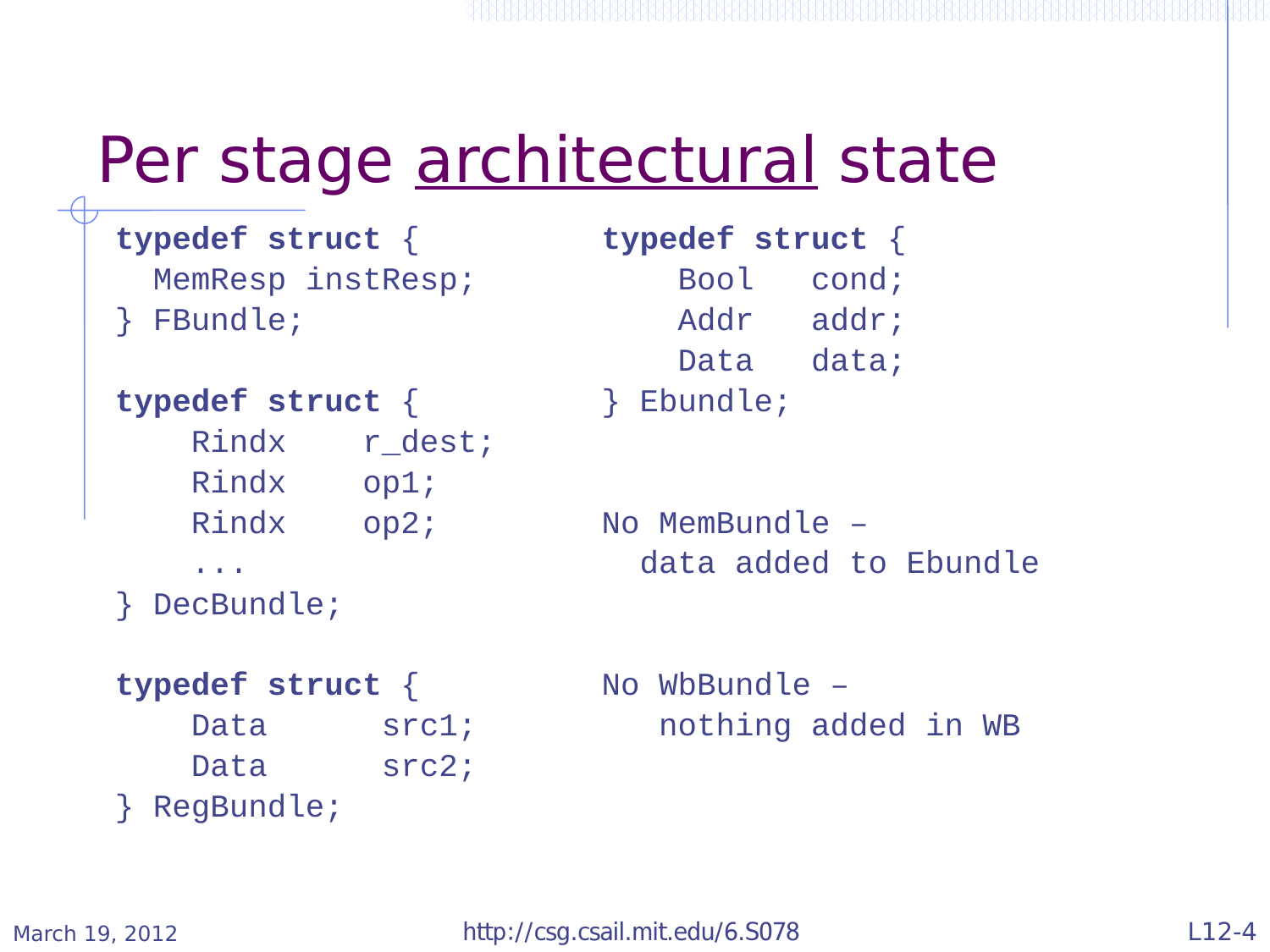

Per stage architectural state
typedef struct {
  MemResp instResp;
} FBundle;

typedef struct {
    Rindx    r_dest;
    Rindx    op1;
    Rindx    op2;
    ...
} DecBundle;

typedef struct {
    Data      src1;
    Data      src2;
} RegBundle;
typedef struct {
    Bool   cond;
    Addr   addr;
    Data   data;
} Ebundle;

No MemBundle –
  data added to Ebundle

No WbBundle –
   nothing added in WB
March 19, 2012
http://csg.csail.mit.edu/6.S078
L12-4